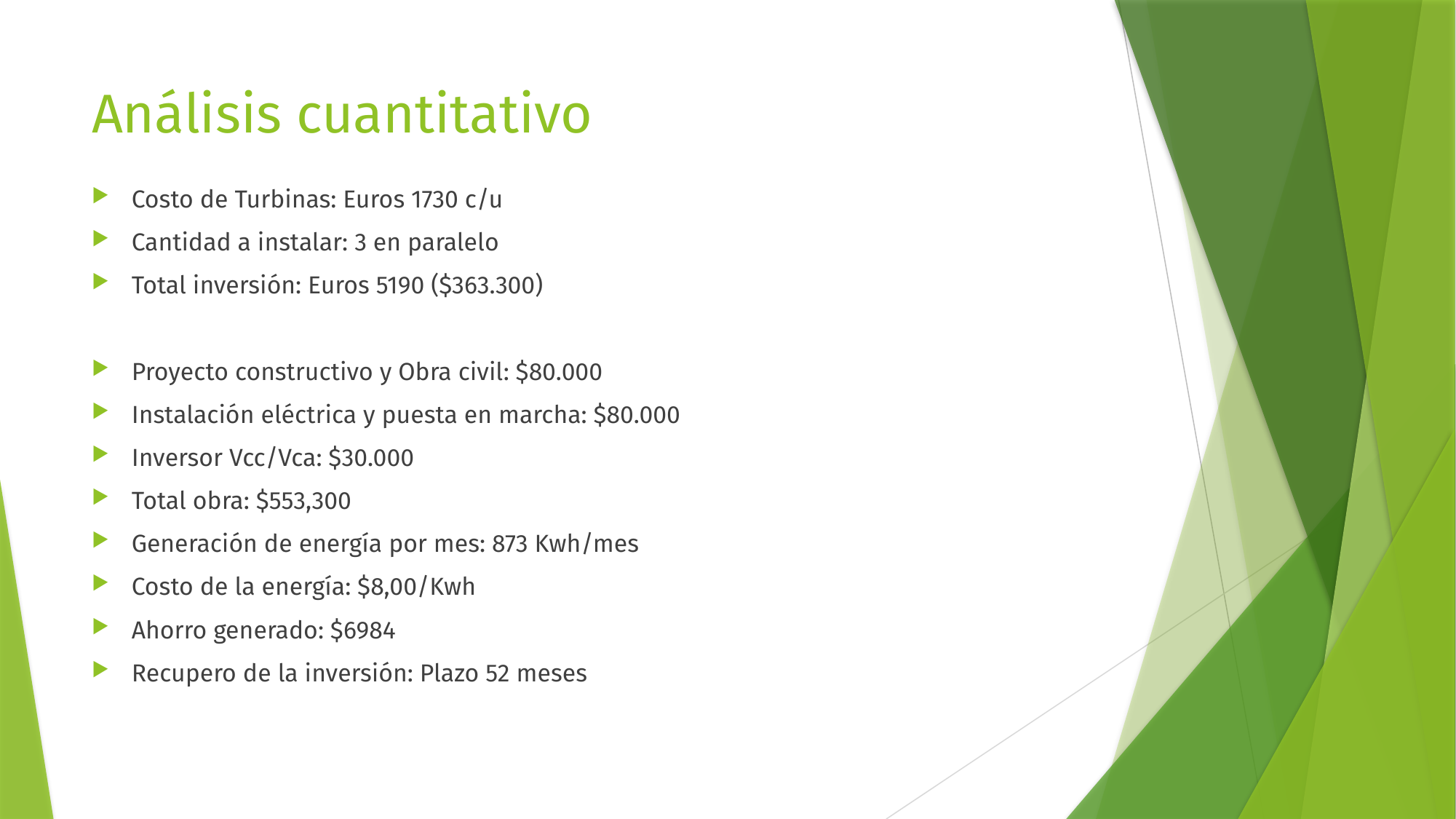

# Análisis cuantitativo
Costo de Turbinas: Euros 1730 c/u
Cantidad a instalar: 3 en paralelo
Total inversión: Euros 5190 ($363.300)

Proyecto constructivo y Obra civil: $80.000
Instalación eléctrica y puesta en marcha: $80.000
Inversor Vcc/Vca: $30.000
Total obra: $553,300
Generación de energía por mes: 873 Kwh/mes
Costo de la energía: $8,00/Kwh
Ahorro generado: $6984
Recupero de la inversión: Plazo 52 meses